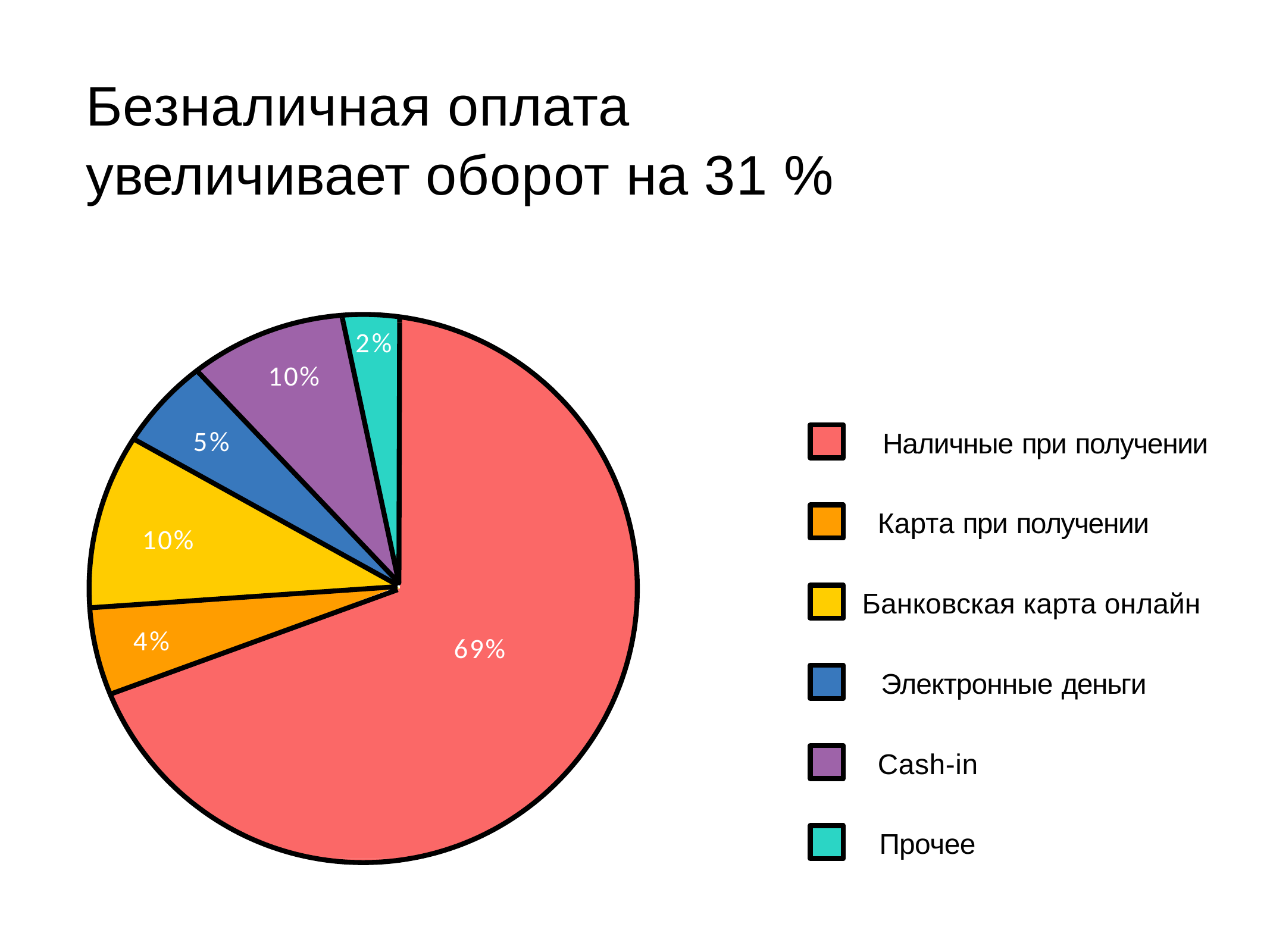

# Безналичная оплата увеличивает оборот на 31 %

2%
10%

5%

Наличные при получении

Карта при получении
10%

Банковская карта онлайн

4%
69%

Электронные деньги

Cash-in

Прочее